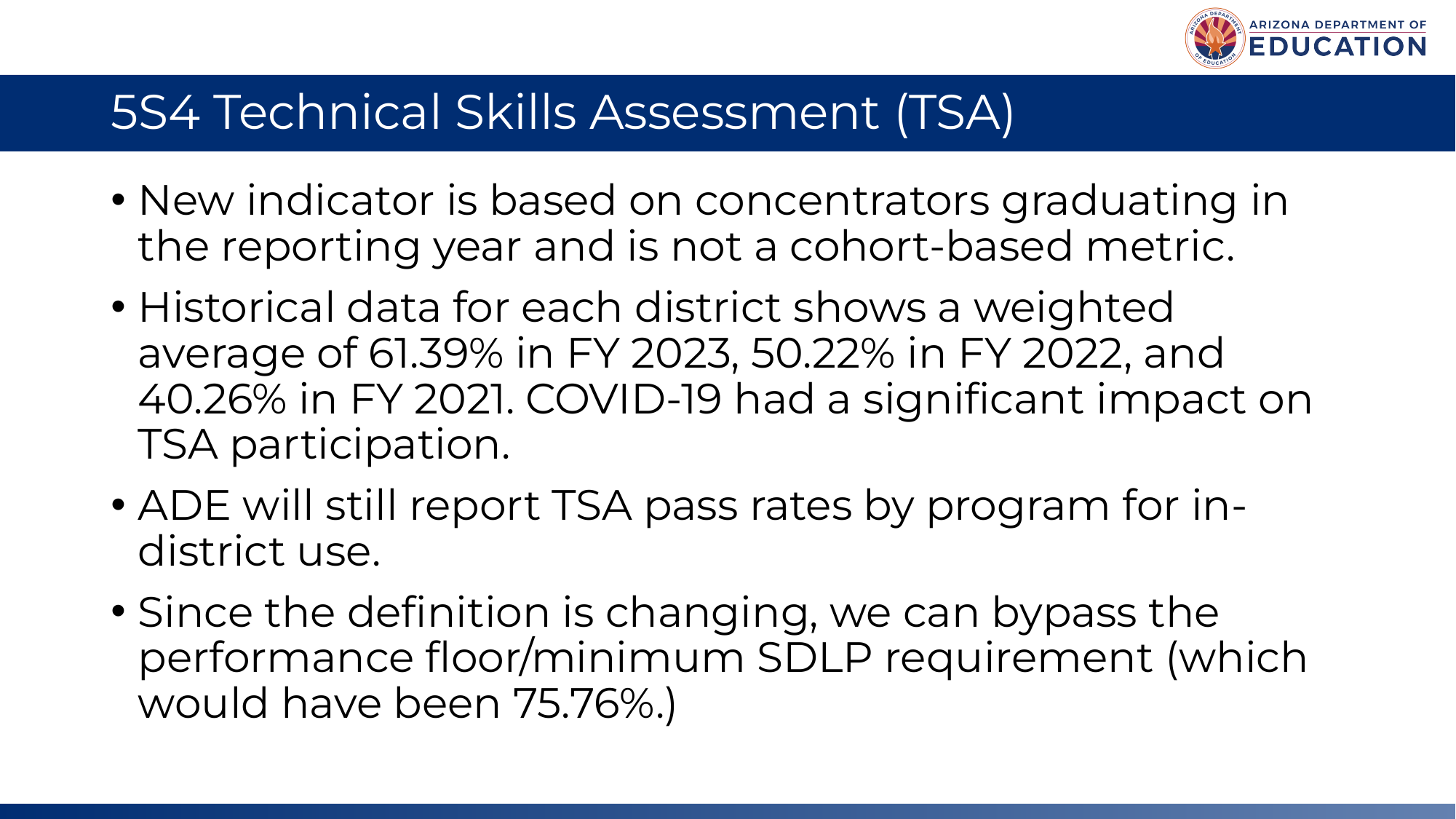

# 5S4 Technical Skills Assessment (TSA)
New indicator is based on concentrators graduating in the reporting year and is not a cohort-based metric.
Historical data for each district shows a weighted average of 61.39% in FY 2023, 50.22% in FY 2022, and 40.26% in FY 2021. COVID-19 had a significant impact on TSA participation.
ADE will still report TSA pass rates by program for in-district use.
Since the definition is changing, we can bypass the performance floor/minimum SDLP requirement (which would have been 75.76%.)